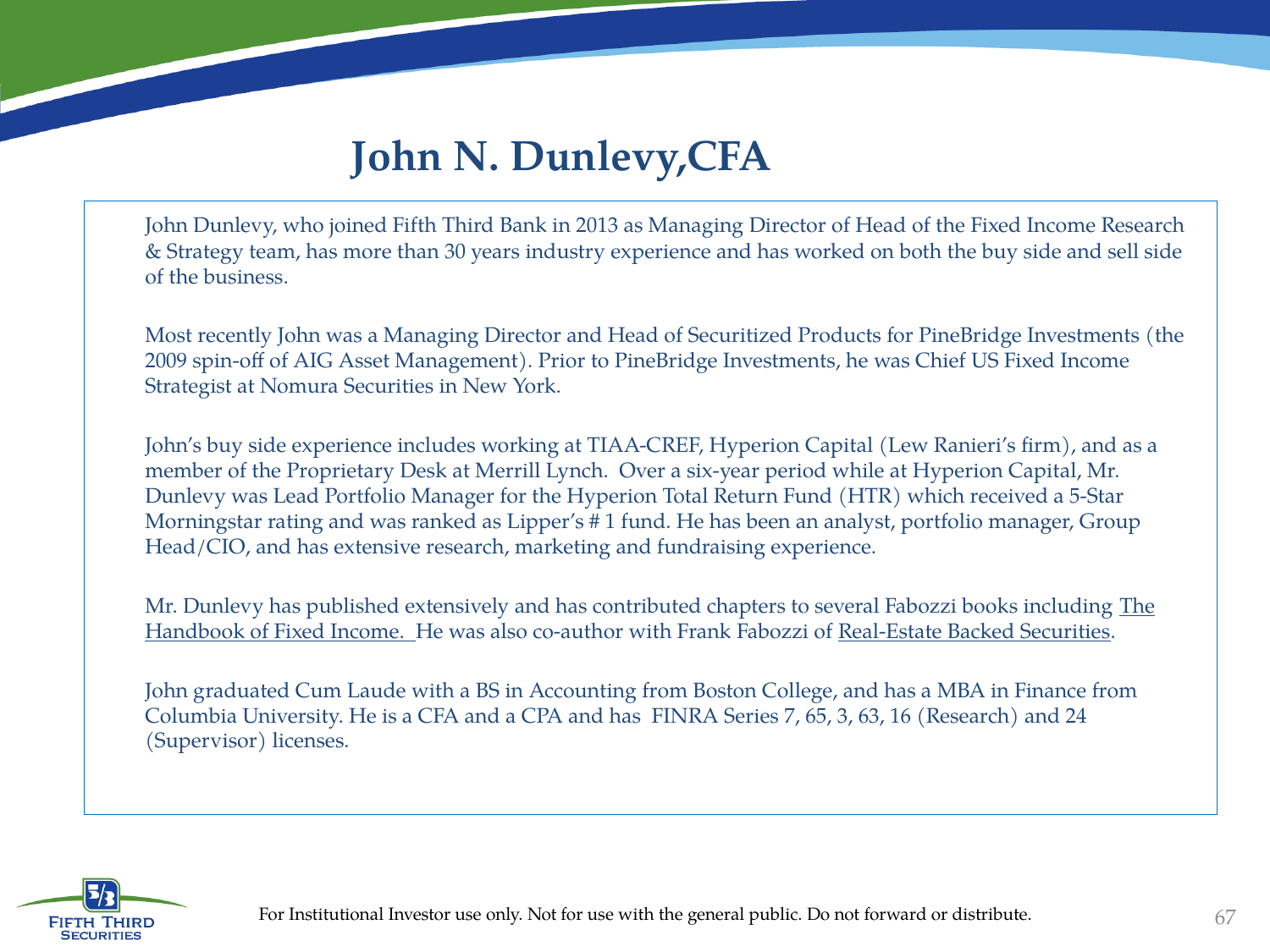

# John N. Dunlevy,CFA
	John Dunlevy, who joined Fifth Third Bank in 2013 as Managing Director of Head of the Fixed Income Research & Strategy team, has more than 30 years industry experience and has worked on both the buy side and sell side of the business.

	Most recently John was a Managing Director and Head of Securitized Products for PineBridge Investments (the 2009 spin-off of AIG Asset Management). Prior to PineBridge Investments, he was Chief US Fixed Income Strategist at Nomura Securities in New York.

	John’s buy side experience includes working at TIAA-CREF, Hyperion Capital (Lew Ranieri’s firm), and as a member of the Proprietary Desk at Merrill Lynch.  Over a six-year period while at Hyperion Capital, Mr. Dunlevy was Lead Portfolio Manager for the Hyperion Total Return Fund (HTR) which received a 5-Star Morningstar rating and was ranked as Lipper’s # 1 fund. He has been an analyst, portfolio manager, Group Head/CIO, and has extensive research, marketing and fundraising experience.

	Mr. Dunlevy has published extensively and has contributed chapters to several Fabozzi books including The Handbook of Fixed Income.  He was also co-author with Frank Fabozzi of Real-Estate Backed Securities.

	John graduated Cum Laude with a BS in Accounting from Boston College, and has a MBA in Finance from Columbia University. He is a CFA and a CPA and has  FINRA Series 7, 65, 3, 63, 16 (Research) and 24 (Supervisor) licenses.

67